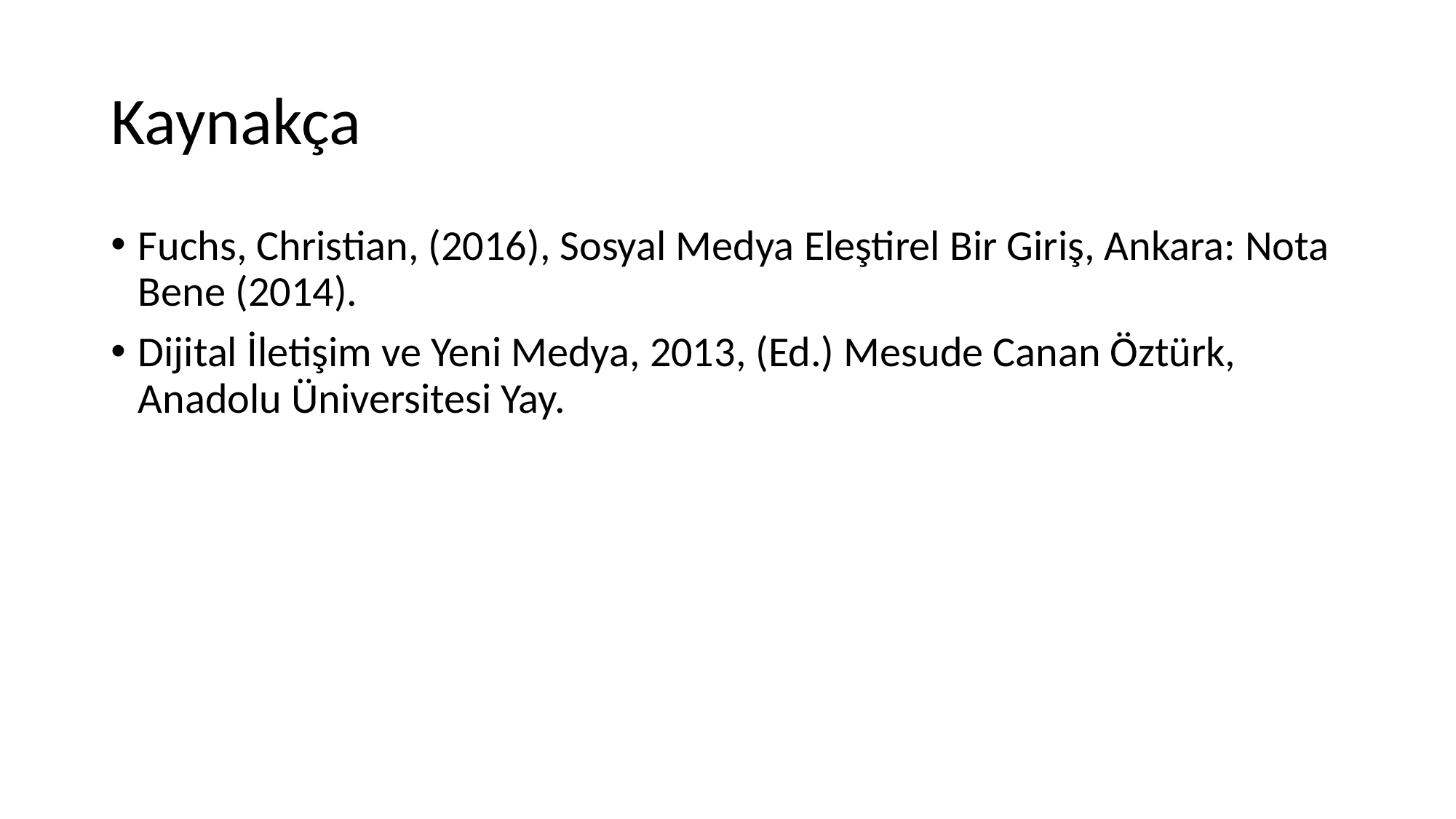

# Kaynakça
Fuchs, Christian, (2016), Sosyal Medya Eleştirel Bir Giriş, Ankara: Nota Bene (2014).
Dijital İletişim ve Yeni Medya, 2013, (Ed.) Mesude Canan Öztürk, Anadolu Üniversitesi Yay.